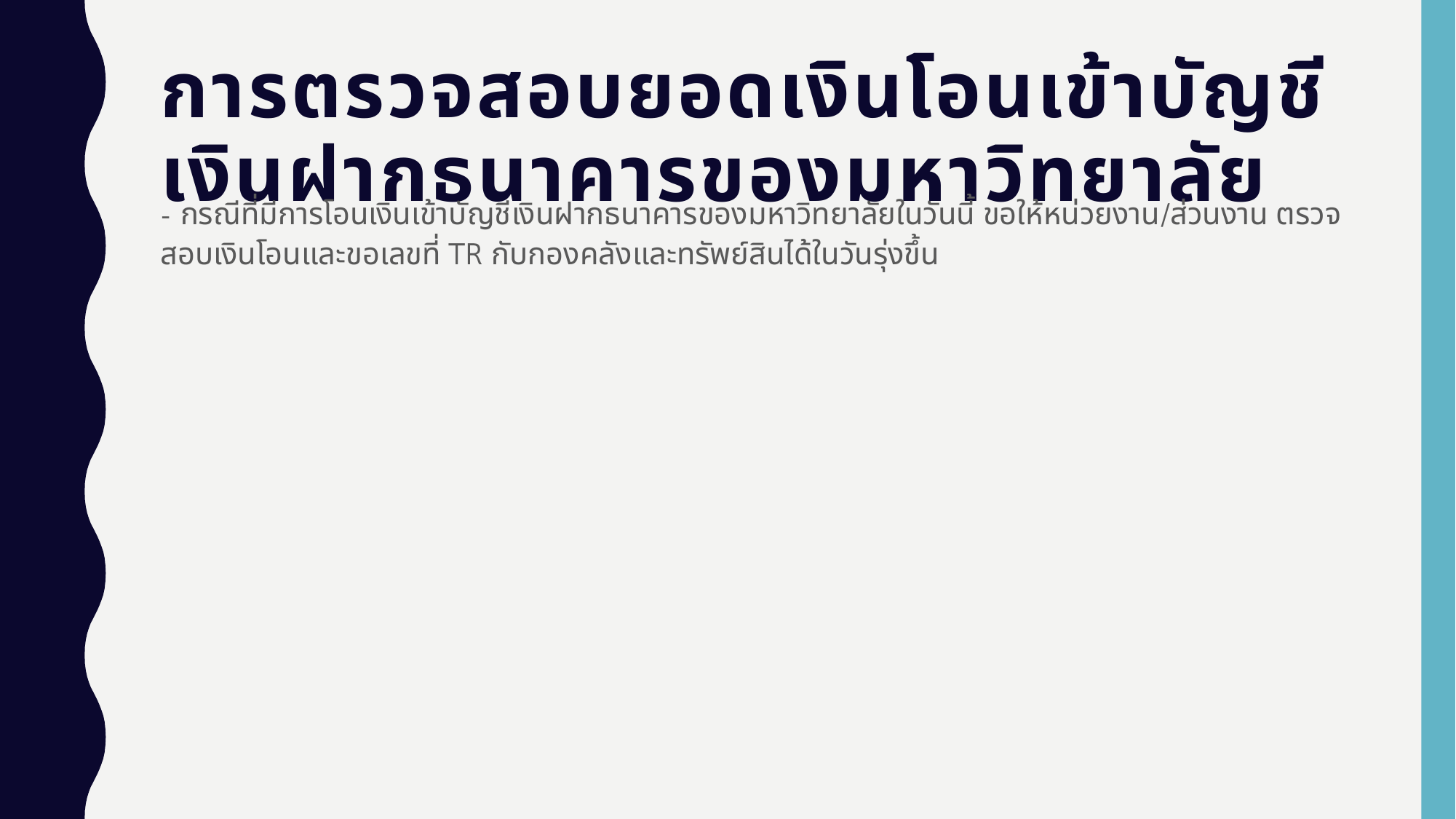

# การตรวจสอบยอดเงินโอนเข้าบัญชีเงินฝากธนาคารของมหาวิทยาลัย
- กรณีที่มีการโอนเงินเข้าบัญชีเงินฝากธนาคารของมหาวิทยาลัยในวันนี้ ขอให้หน่วยงาน/ส่วนงาน ตรวจสอบเงินโอนและขอเลขที่ TR กับกองคลังและทรัพย์สินได้ในวันรุ่งขึ้น